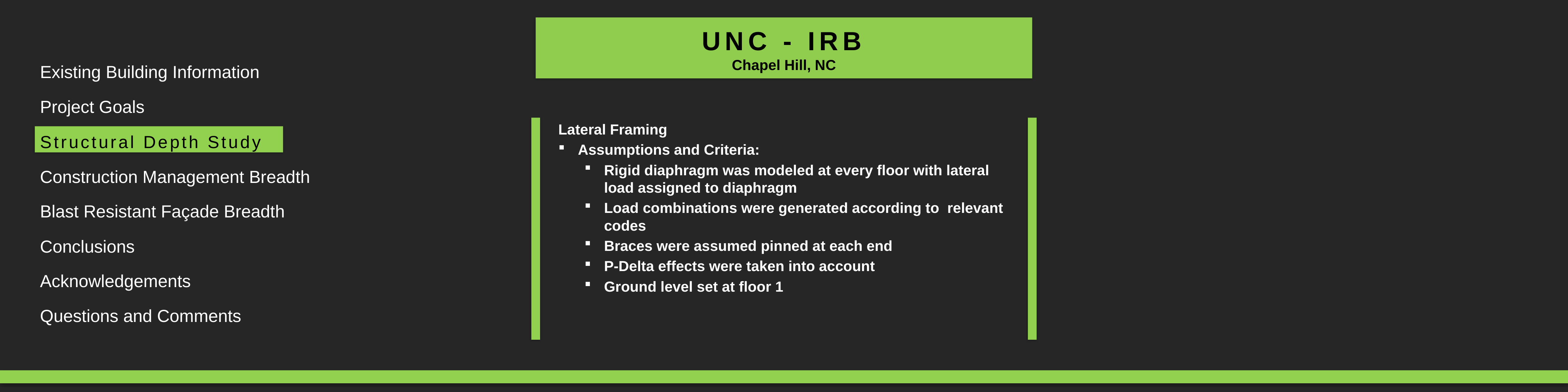

Existing Building Information
Project Goals
Structural Depth Study
Construction Management Breadth
Blast Resistant Façade Breadth
Conclusions
Acknowledgements
Questions and Comments

Lateral Framing
Assumptions and Criteria:
Rigid diaphragm was modeled at every floor with lateral load assigned to diaphragm
Load combinations were generated according to  relevant codes
Braces were assumed pinned at each end
P-Delta effects were taken into account
Ground level set at floor 1